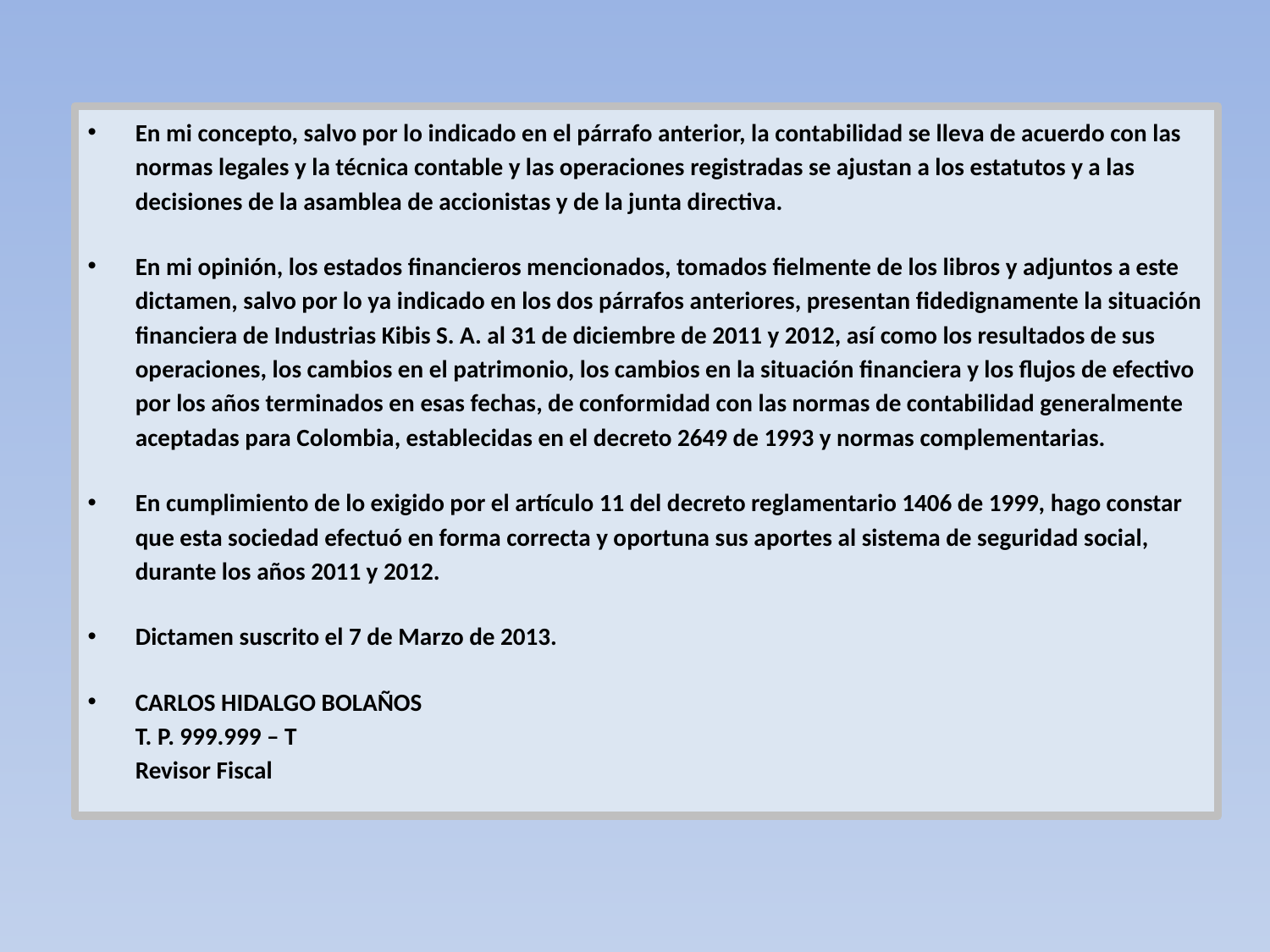

En mi concepto, salvo por lo indicado en el párrafo anterior, la contabilidad se lleva de acuerdo con las normas legales y la técnica contable y las operaciones registradas se ajustan a los estatutos y a las decisiones de la asamblea de accionistas y de la junta directiva.
En mi opinión, los estados financieros mencionados, tomados fielmente de los libros y adjuntos a este dictamen, salvo por lo ya indicado en los dos párrafos anteriores, presentan fidedignamente la situación financiera de Industrias Kibis S. A. al 31 de diciembre de 2011 y 2012, así como los resultados de sus operaciones, los cambios en el patrimonio, los cambios en la situación financiera y los flujos de efectivo por los años terminados en esas fechas, de conformidad con las normas de contabilidad generalmente aceptadas para Colombia, establecidas en el decreto 2649 de 1993 y normas complementarias.
En cumplimiento de lo exigido por el artículo 11 del decreto reglamentario 1406 de 1999, hago constar que esta sociedad efectuó en forma correcta y oportuna sus aportes al sistema de seguridad social, durante los años 2011 y 2012.
Dictamen suscrito el 7 de Marzo de 2013.
CARLOS HIDALGO BOLAÑOS
T. P. 999.999 – T
Revisor Fiscal